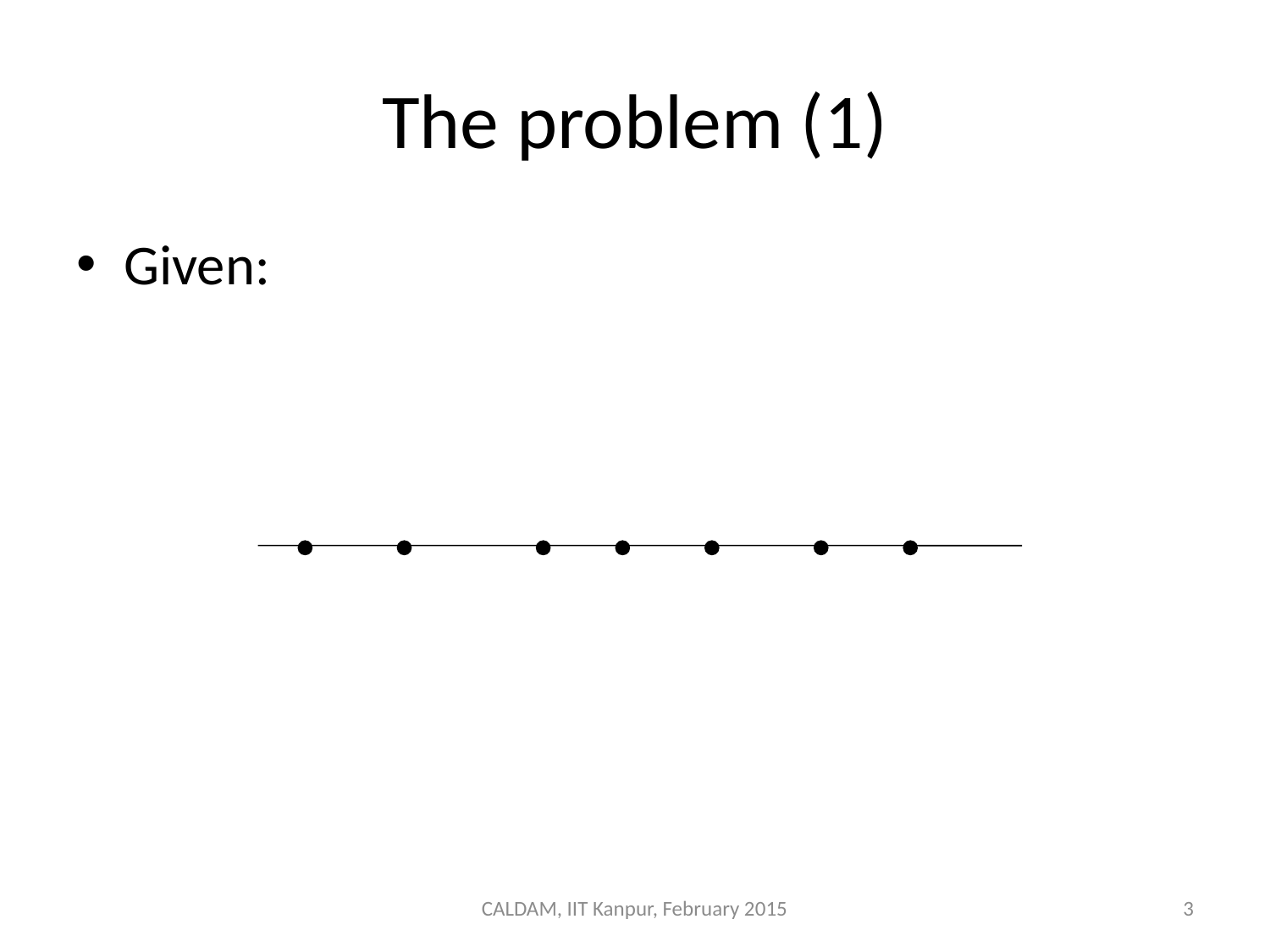

# The problem (1)
Given:

CALDAM, IIT Kanpur, February 2015
3